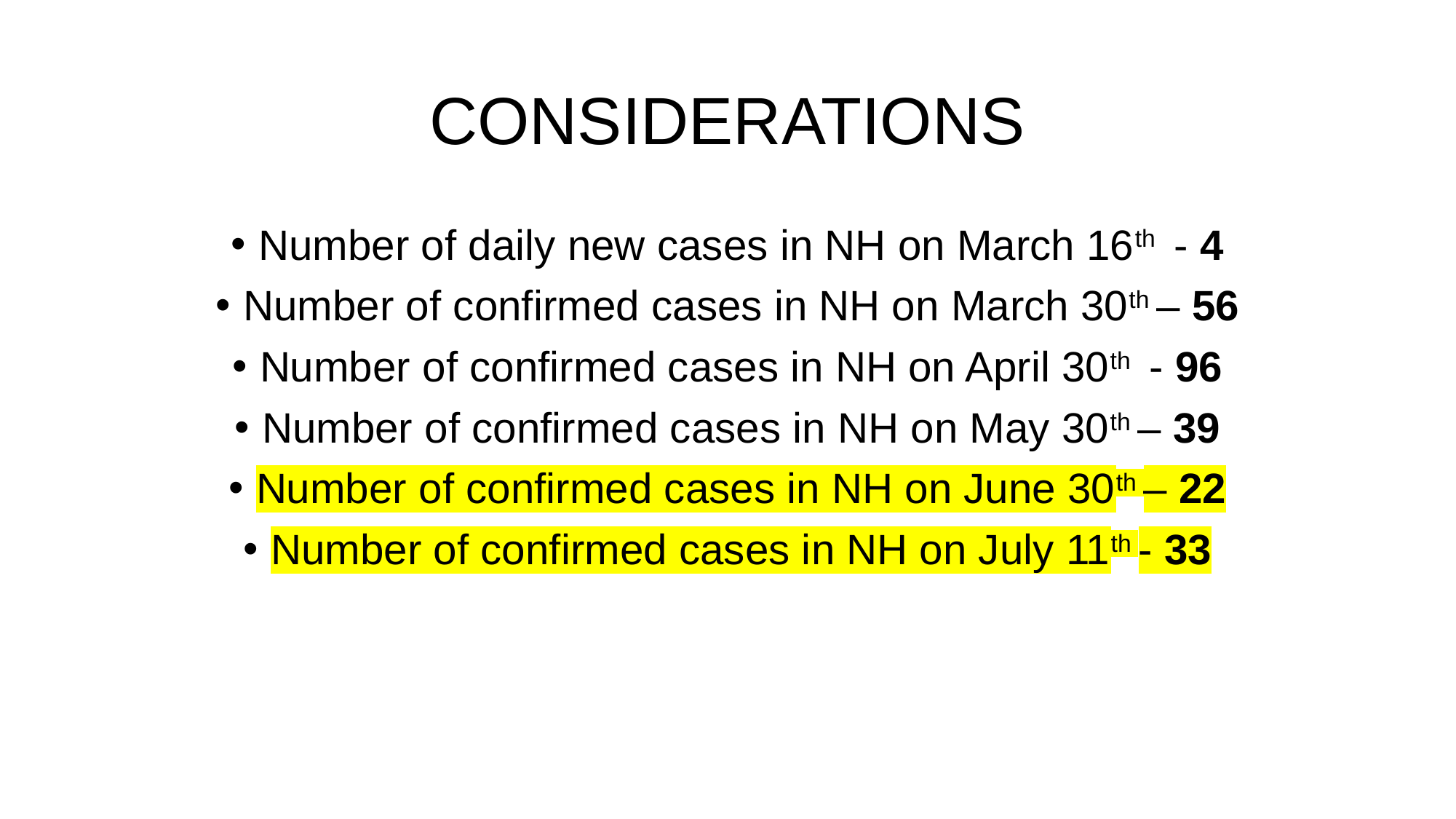

# CONSIDERATIONS
Number of daily new cases in NH on March 16th  - 4
Number of confirmed cases in NH on March 30th – 56
Number of confirmed cases in NH on April 30th  - 96
Number of confirmed cases in NH on May 30th – 39
Number of confirmed cases in NH on June 30th – 22
Number of confirmed cases in NH on July 11th - 33